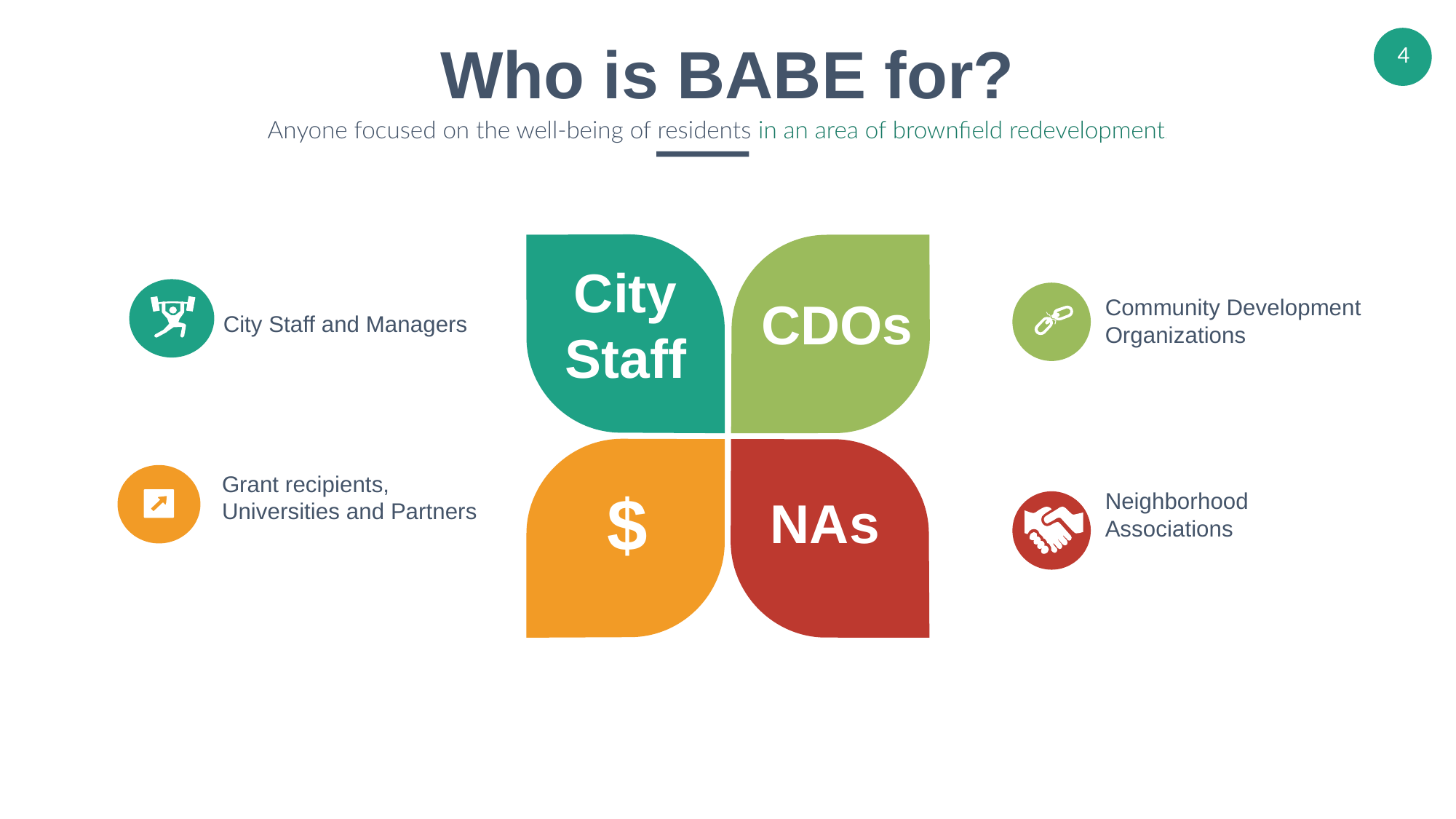

Who is BABE for?
Anyone focused on the well-being of residents in an area of brownfield redevelopment.

City Staff

CDOs

City Staff and Managers

Community Development Organizations

NAs

$
Grant recipients, Universities and Partners

Neighborhood Associations